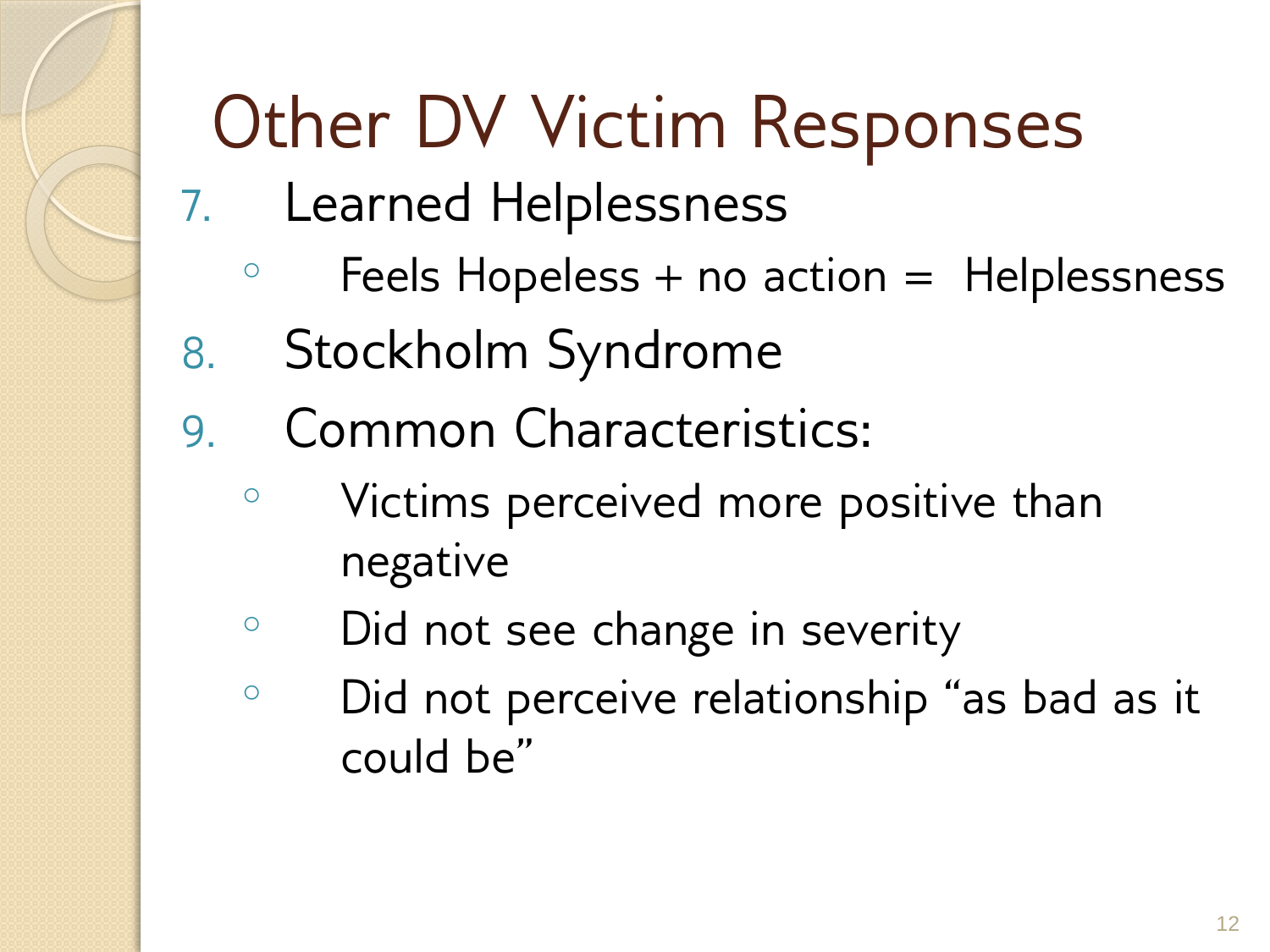

# Other DV Victim Responses
Learned Helplessness
Feels Hopeless + no action =  Helplessness
Stockholm Syndrome
Common Characteristics:
Victims perceived more positive than negative
Did not see change in severity
Did not perceive relationship “as bad as it could be”
12